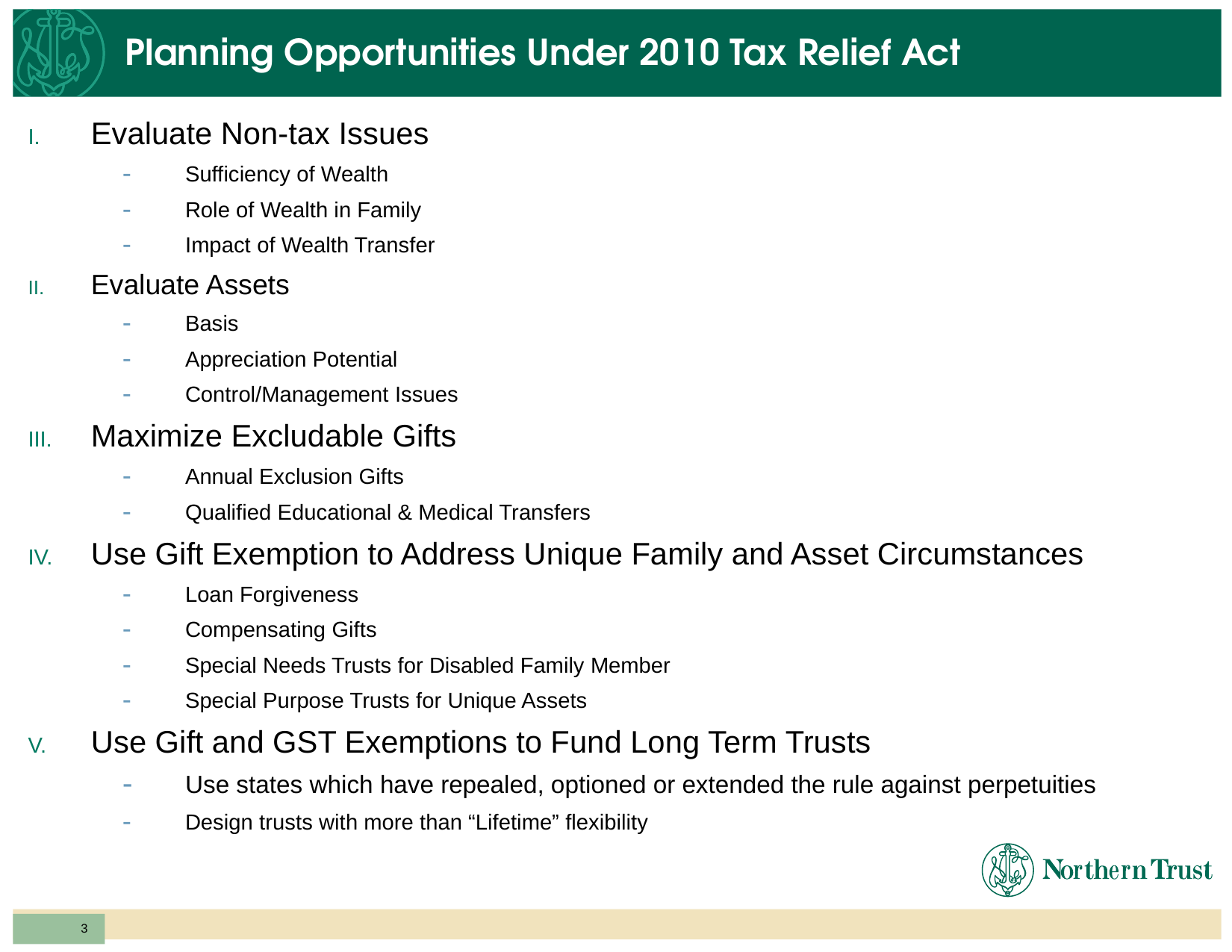

# Planning Opportunities Under 2010 Tax Relief Act
Evaluate Non-tax Issues
Sufficiency of Wealth
Role of Wealth in Family
Impact of Wealth Transfer
Evaluate Assets
Basis
Appreciation Potential
Control/Management Issues
Maximize Excludable Gifts
Annual Exclusion Gifts
Qualified Educational & Medical Transfers
Use Gift Exemption to Address Unique Family and Asset Circumstances
Loan Forgiveness
Compensating Gifts
Special Needs Trusts for Disabled Family Member
Special Purpose Trusts for Unique Assets
Use Gift and GST Exemptions to Fund Long Term Trusts
Use states which have repealed, optioned or extended the rule against perpetuities
Design trusts with more than “Lifetime” flexibility